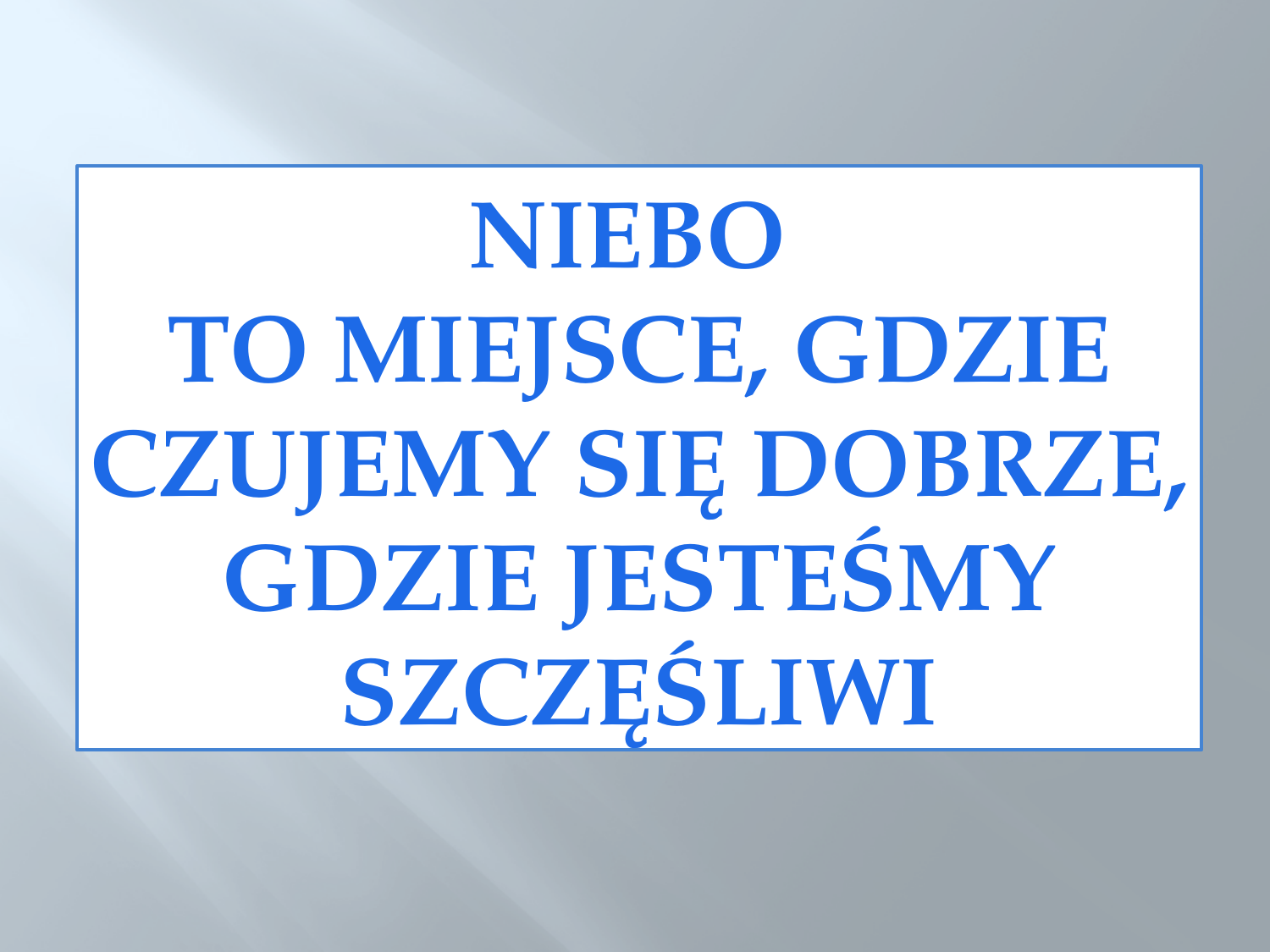

NIEBO
TO MIEJSCE, GDZIE
CZUJEMY SIĘ DOBRZE,
GDZIE JESTEŚMY
SZCZĘŚLIWI